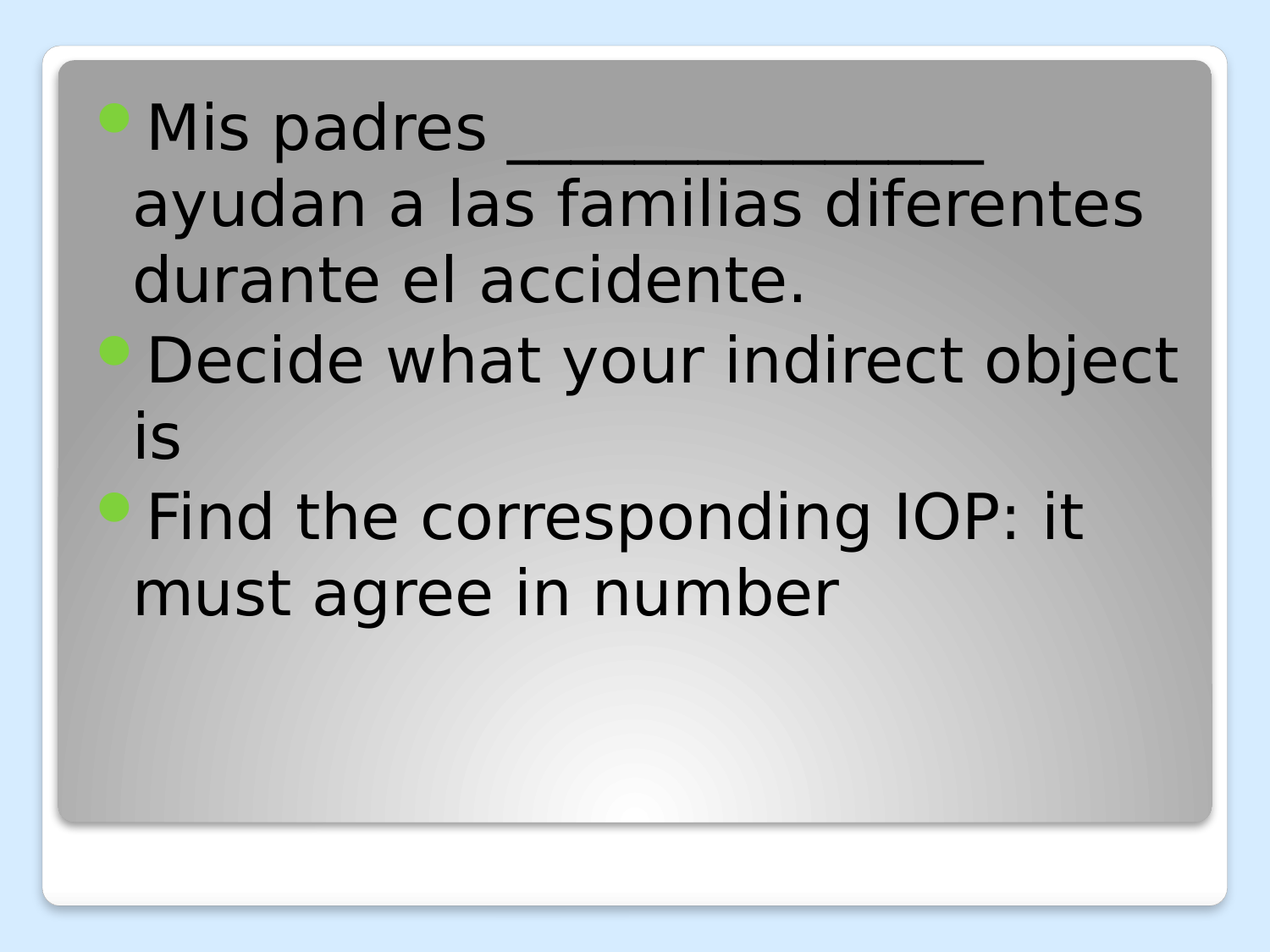

Mis padres _______________ ayudan a las familias diferentes durante el accidente.
Decide what your indirect object is
Find the corresponding IOP: it must agree in number
#